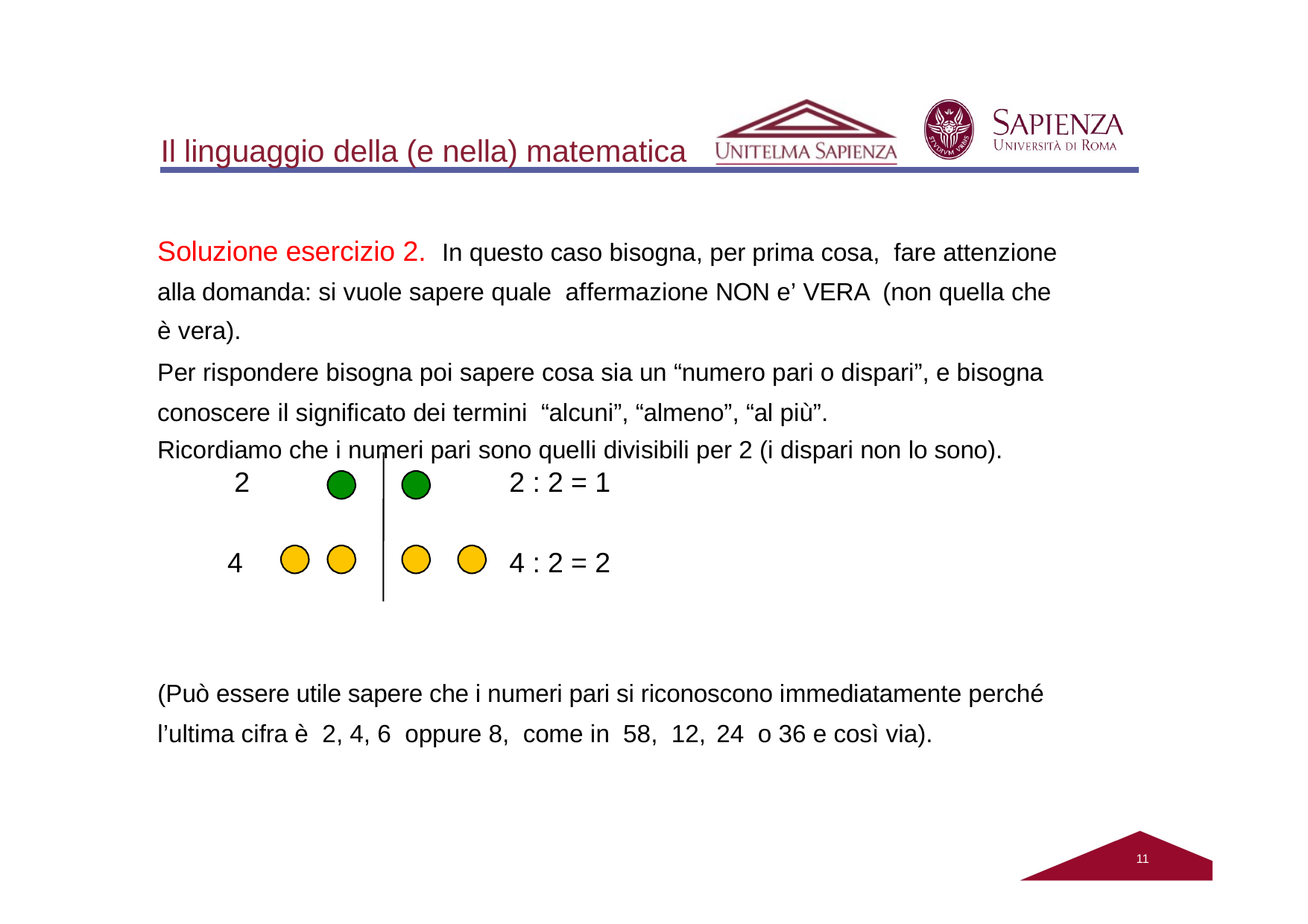

# Il linguaggio della (e nella) matematica
Soluzione esercizio 2.  In questo caso bisogna, per prima cosa,  fare attenzione alla domanda: si vuole sapere quale  affermazione NON e’ VERA  (non quella che è vera).
Per rispondere bisogna poi sapere cosa sia un “numero pari o dispari”, e bisogna conoscere il significato dei termini  “alcuni”, “almeno”, “al più”.
Ricordiamo che i numeri pari sono quelli divisibili per 2 (i dispari non lo sono).

2
2 : 2 = 1

4
4 : 2 = 2

(Può essere utile sapere che i numeri pari si riconoscono immediatamente perché l’ultima cifra è  2, 4, 6  oppure 8,  come in  58,  12,	24  o 36 e così via).
11